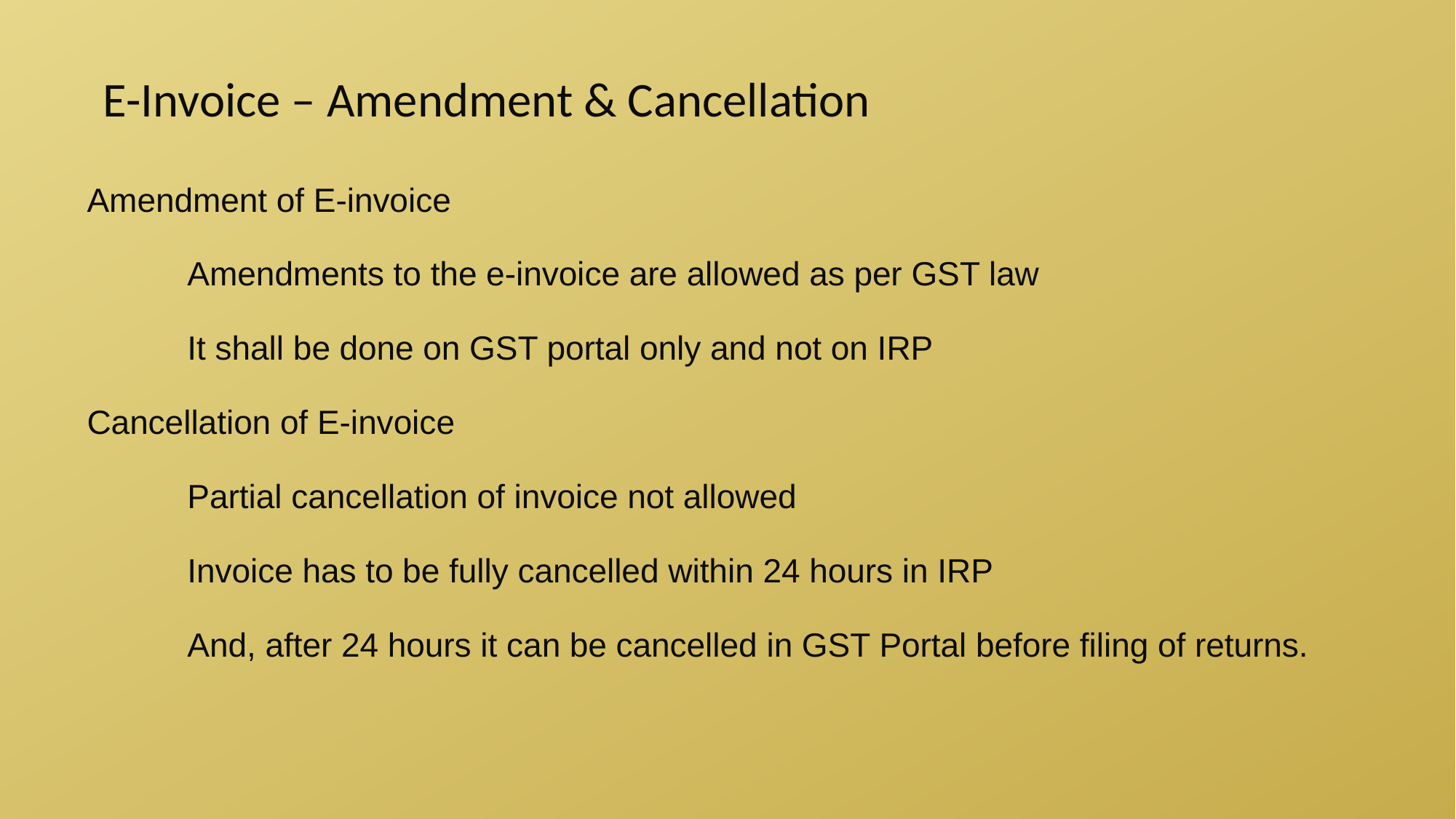

E-Invoice – Amendment & Cancellation

Amendment of E-invoice
	Amendments to the e-invoice are allowed as per GST law
	It shall be done on GST portal only and not on IRP
Cancellation of E-invoice
	Partial cancellation of invoice not allowed
	Invoice has to be fully cancelled within 24 hours in IRP
	And, after 24 hours it can be cancelled in GST Portal before filing of returns.